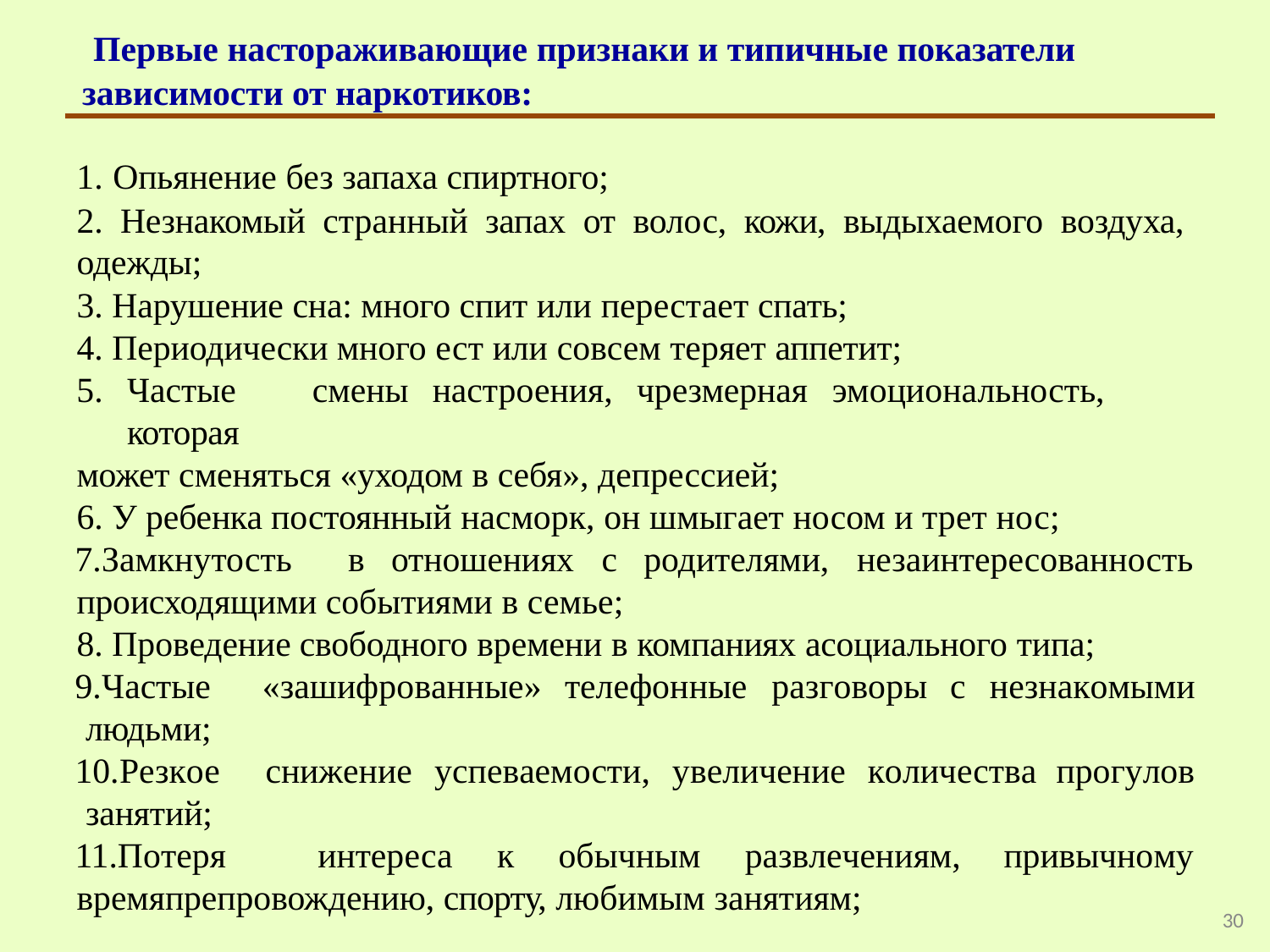

Первые настораживающие признаки и типичные показатели
зависимости от наркотиков:
Опьянение без запаха спиртного;
Незнакомый странный запах от волос, кожи, выдыхаемого воздуха,
одежды;
Нарушение сна: много спит или перестает спать;
Периодически много ест или совсем теряет аппетит;
Частые	смены	настроения,	чрезмерная	эмоциональность,	которая
может сменяться «уходом в себя», депрессией;
У ребенка постоянный насморк, он шмыгает носом и трет нос;
Замкнутость	в	отношениях	с	родителями,	незаинтересованность  происходящими событиями в семье;
Проведение свободного времени в компаниях асоциального типа;
Частые	«зашифрованные»	телефонные	разговоры	с	незнакомыми  людьми;
Резкое	снижение	успеваемости,	увеличение	количества	прогулов  занятий;
Потеря	интереса	к	обычным	развлечениям,	привычному  времяпрепровождению, спорту, любимым занятиям;
30